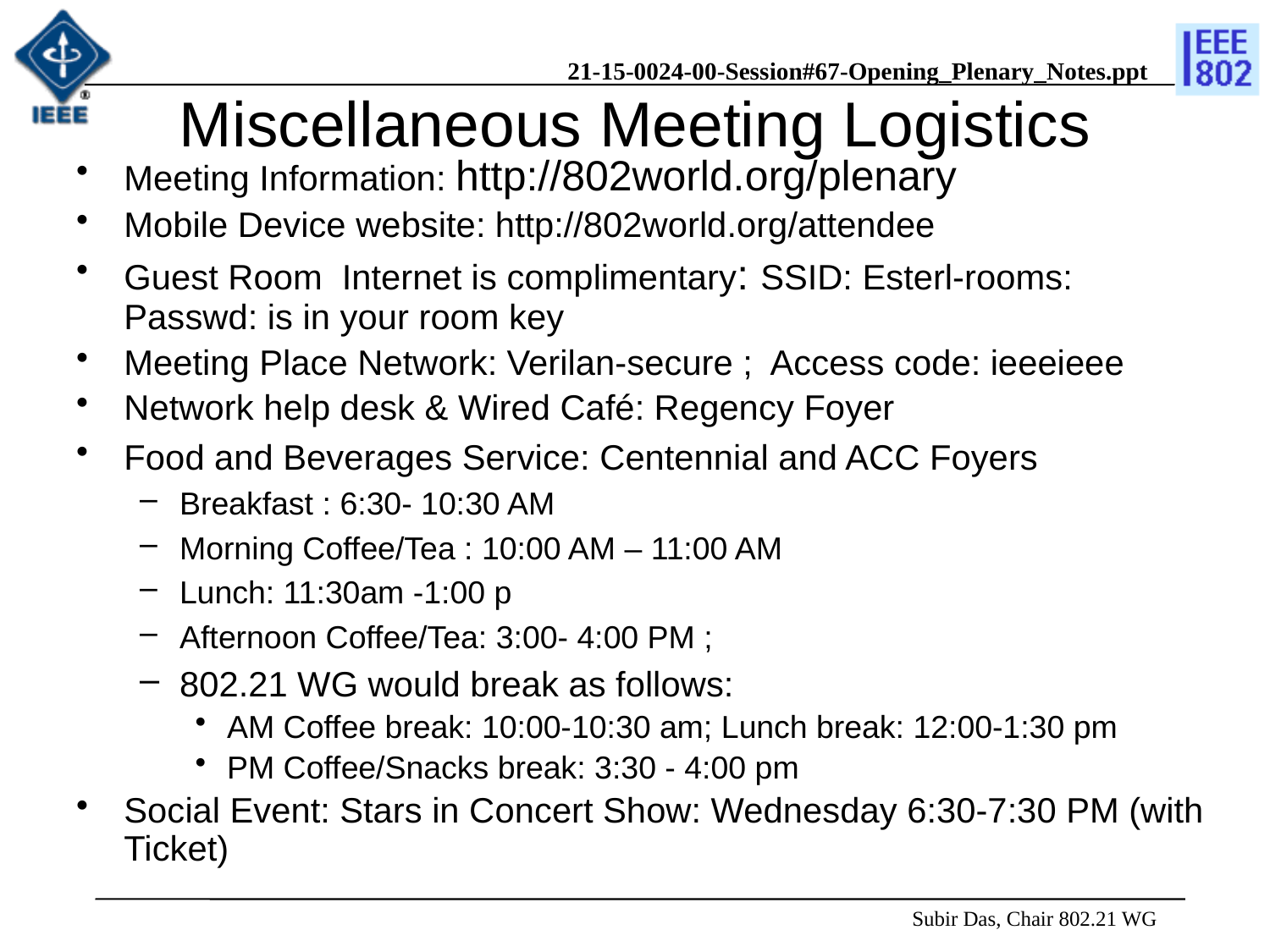

# Miscellaneous Meeting Logistics
Meeting Information: http://802world.org/plenary
Mobile Device website: http://802world.org/attendee
Guest Room  Internet is complimentary: SSID: Esterl-rooms: Passwd: is in your room key
Meeting Place Network: Verilan-secure ;  Access code: ieeeieee
Network help desk & Wired Café: Regency Foyer
Food and Beverages Service: Centennial and ACC Foyers
Breakfast : 6:30- 10:30 AM
Morning Coffee/Tea : 10:00 AM – 11:00 AM
Lunch: 11:30am -1:00 p
Afternoon Coffee/Tea: 3:00- 4:00 PM ;
802.21 WG would break as follows:
AM Coffee break: 10:00-10:30 am; Lunch break: 12:00-1:30 pm
PM Coffee/Snacks break: 3:30 - 4:00 pm
Social Event: Stars in Concert Show: Wednesday 6:30-7:30 PM (with Ticket)

  Subir Das, Chair 802.21 WG